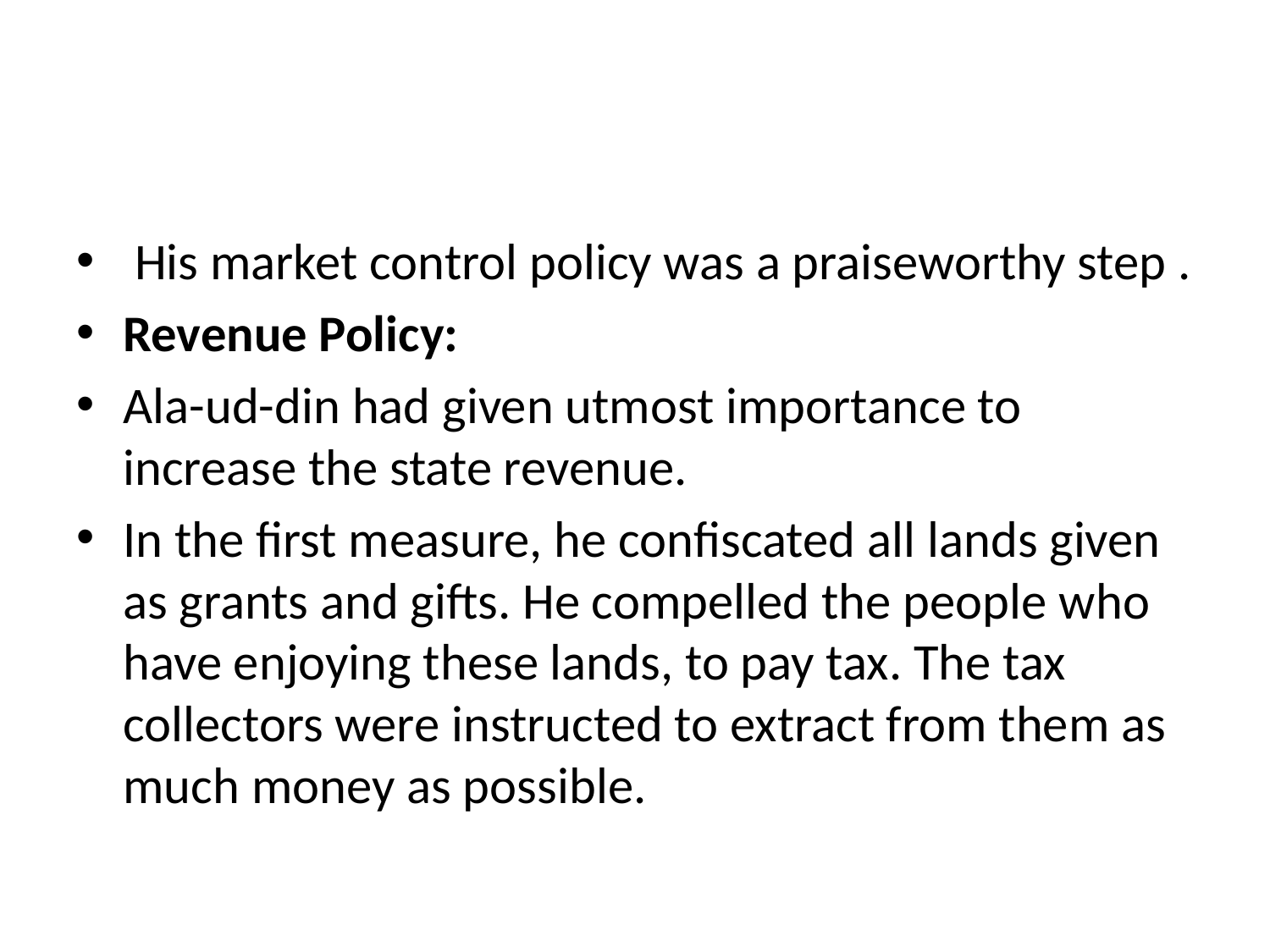

#
 His market control policy was a praiseworthy step .
Revenue Policy:
Ala-ud-din had given utmost importance to increase the state revenue.
In the first measure, he confiscated all lands given as grants and gifts. He compelled the people who have enjoying these lands, to pay tax. The tax collectors were instructed to extract from them as much money as possible.